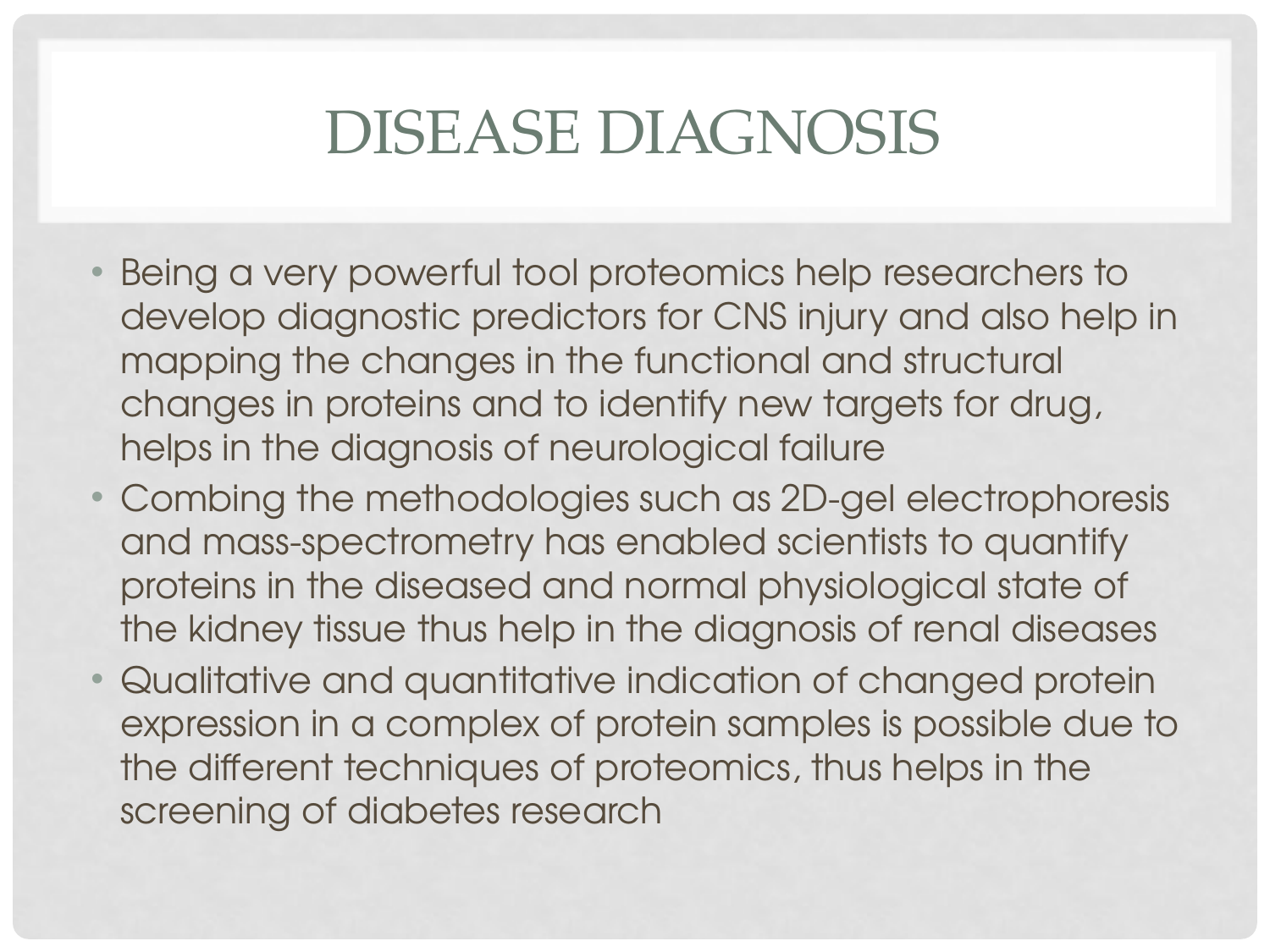

# Disease Diagnosis
Being a very powerful tool proteomics help researchers to develop diagnostic predictors for CNS injury and also help in mapping the changes in the functional and structural changes in proteins and to identify new targets for drug, helps in the diagnosis of neurological failure
Combing the methodologies such as 2D-gel electrophoresis and mass-spectrometry has enabled scientists to quantify proteins in the diseased and normal physiological state of the kidney tissue thus help in the diagnosis of renal diseases
Qualitative and quantitative indication of changed protein expression in a complex of protein samples is possible due to the different techniques of proteomics, thus helps in the screening of diabetes research